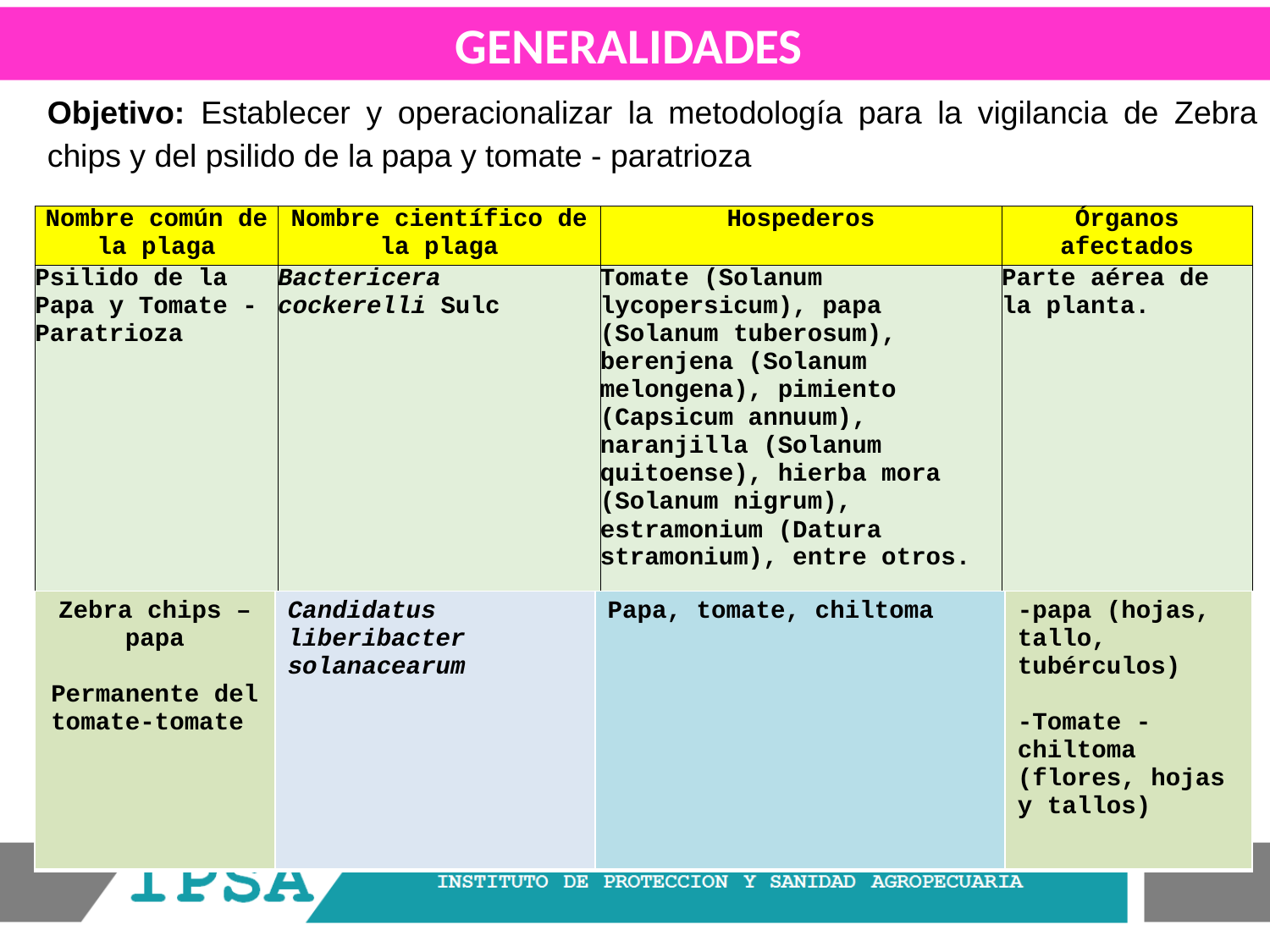

GENERALIDADES
Objetivo: Establecer y operacionalizar la metodología para la vigilancia de Zebra chips y del psilido de la papa y tomate - paratrioza
| Nombre común de la plaga | Nombre científico de la plaga | Hospederos | Órganos afectados |
| --- | --- | --- | --- |
| Psilido de la Papa y Tomate - Paratrioza | Bactericera cockerelli Sulc | Tomate (Solanum lycopersicum), papa (Solanum tuberosum), berenjena (Solanum melongena), pimiento (Capsicum annuum), naranjilla (Solanum quitoense), hierba mora (Solanum nigrum), estramonium (Datura stramonium), entre otros. | Parte aérea de la planta. |
| Zebra chips –papa Permanente del tomate-tomate | Candidatus liberibacter solanacearum | Papa, tomate, chiltoma | -papa (hojas, tallo, tubérculos) -Tomate - chiltoma (flores, hojas y tallos) |
| --- | --- | --- | --- |